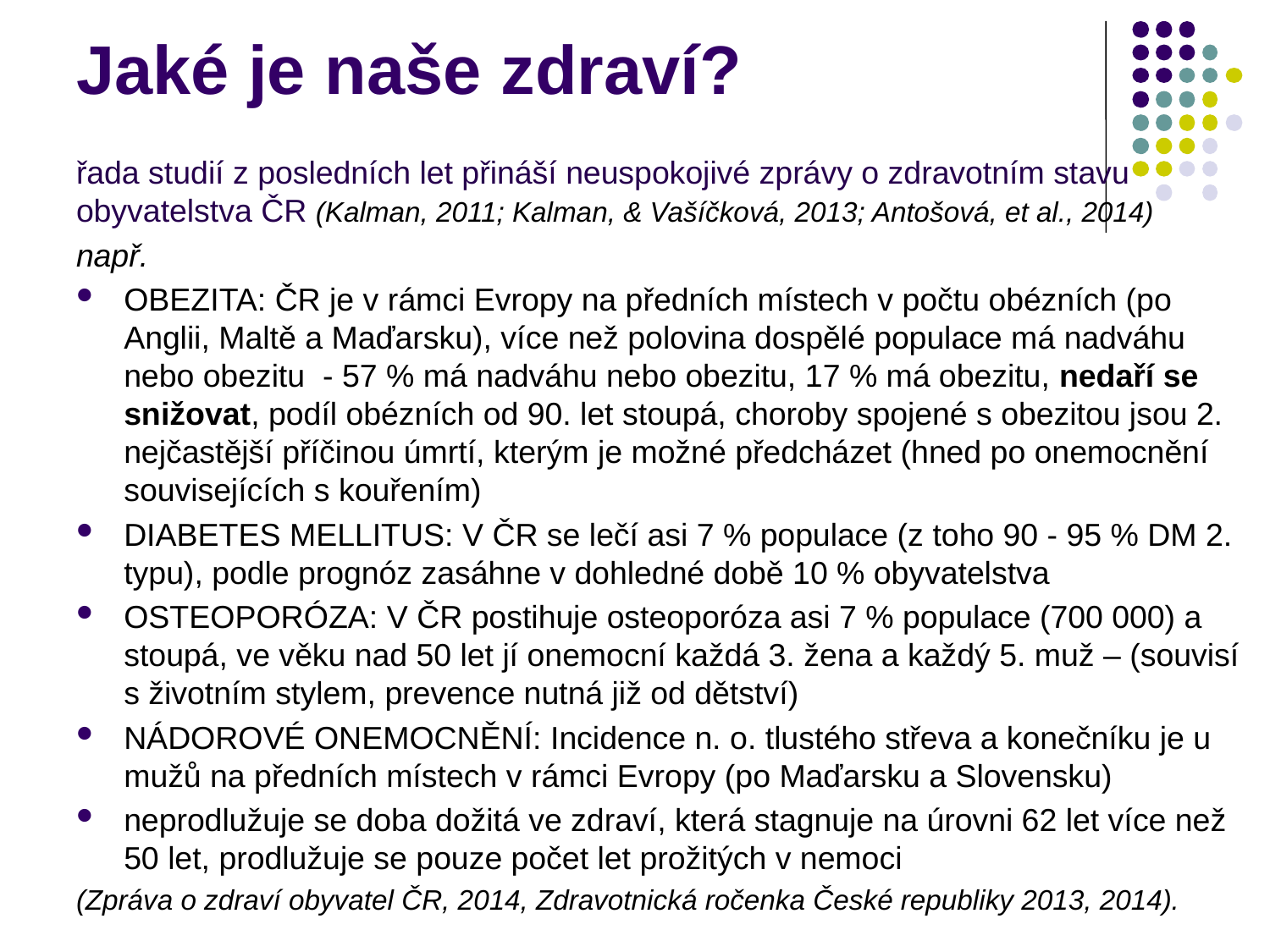

# Jaké je naše zdraví?
řada studií z posledních let přináší neuspokojivé zprávy o zdravotním stavu obyvatelstva ČR (Kalman, 2011; Kalman, & Vašíčková, 2013; Antošová, et al., 2014)
např.
OBEZITA: ČR je v rámci Evropy na předních místech v počtu obézních (po Anglii, Maltě a Maďarsku), více než polovina dospělé populace má nadváhu nebo obezitu  - 57 % má nadváhu nebo obezitu, 17 % má obezitu, nedaří se snižovat, podíl obézních od 90. let stoupá, choroby spojené s obezitou jsou 2. nejčastější příčinou úmrtí, kterým je možné předcházet (hned po onemocnění souvisejících s kouřením)
DIABETES MELLITUS: V ČR se lečí asi 7 % populace (z toho 90 - 95 % DM 2. typu), podle prognóz zasáhne v dohledné době 10 % obyvatelstva
OSTEOPORÓZA: V ČR postihuje osteoporóza asi 7 % populace (700 000) a stoupá, ve věku nad 50 let jí onemocní každá 3. žena a každý 5. muž – (souvisí s životním stylem, prevence nutná již od dětství)
NÁDOROVÉ ONEMOCNĚNÍ: Incidence n. o. tlustého střeva a konečníku je u mužů na předních místech v rámci Evropy (po Maďarsku a Slovensku)
neprodlužuje se doba dožitá ve zdraví, která stagnuje na úrovni 62 let více než 50 let, prodlužuje se pouze počet let prožitých v nemoci
(Zpráva o zdraví obyvatel ČR, 2014, Zdravotnická ročenka České republiky 2013, 2014).